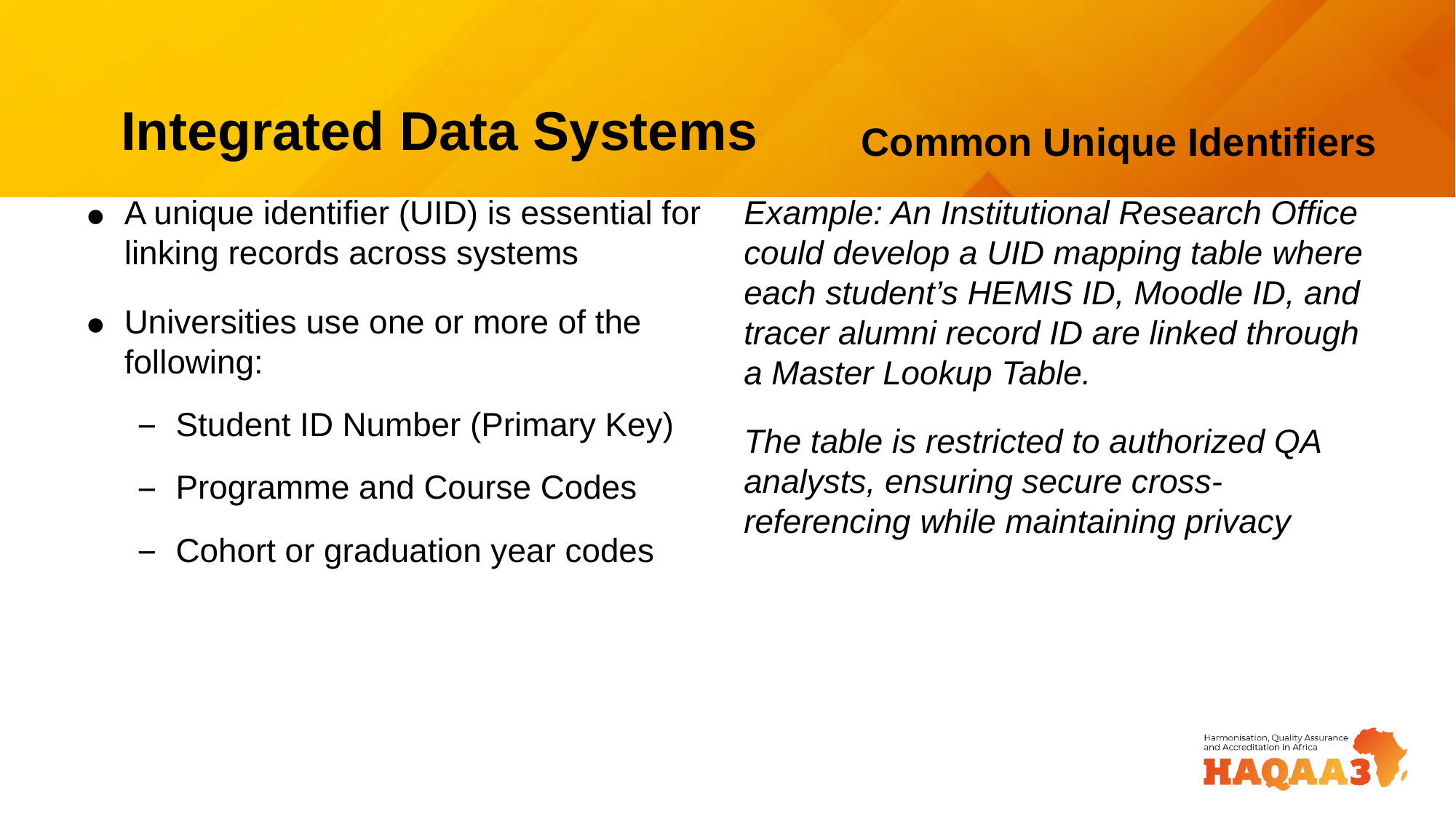

# Integrated Data Systems
Common Unique Identifiers
A unique identifier (UID) is essential for linking records across systems
Universities use one or more of the following:
Student ID Number (Primary Key)
Programme and Course Codes
Cohort or graduation year codes
Example: An Institutional Research Office could develop a UID mapping table where each student’s HEMIS ID, Moodle ID, and tracer alumni record ID are linked through a Master Lookup Table.
The table is restricted to authorized QA analysts, ensuring secure cross-referencing while maintaining privacy